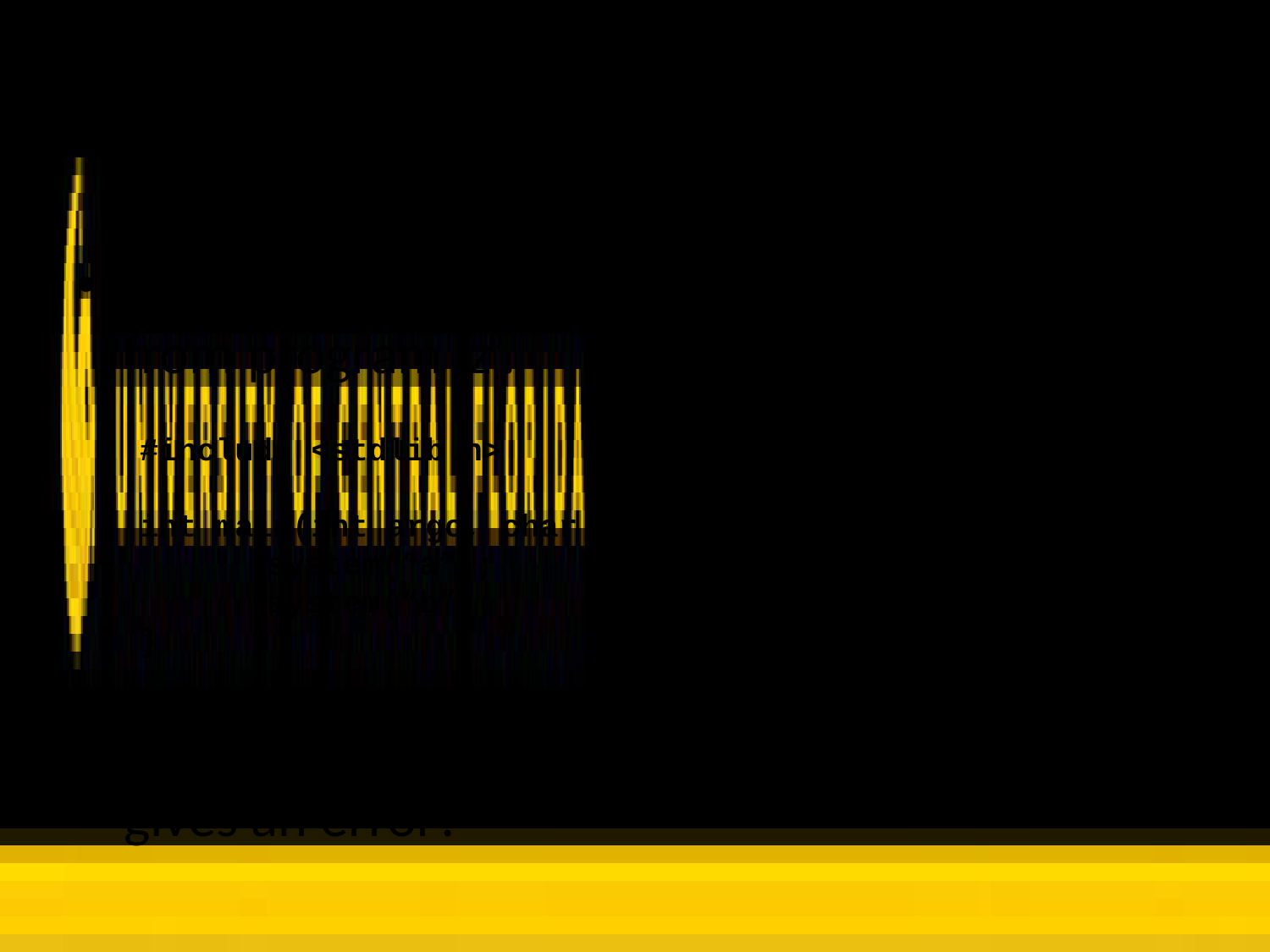

# Another simple example
We want to call two programs (‘a’ and ‘b’) from program ‘z’.

Ok, too simple. What if we want to stop if ‘a’ gives an error?
#include <stdlib.h>

int main(int argc, char **argv) {
	system(“a”);
	system(“b”);
}